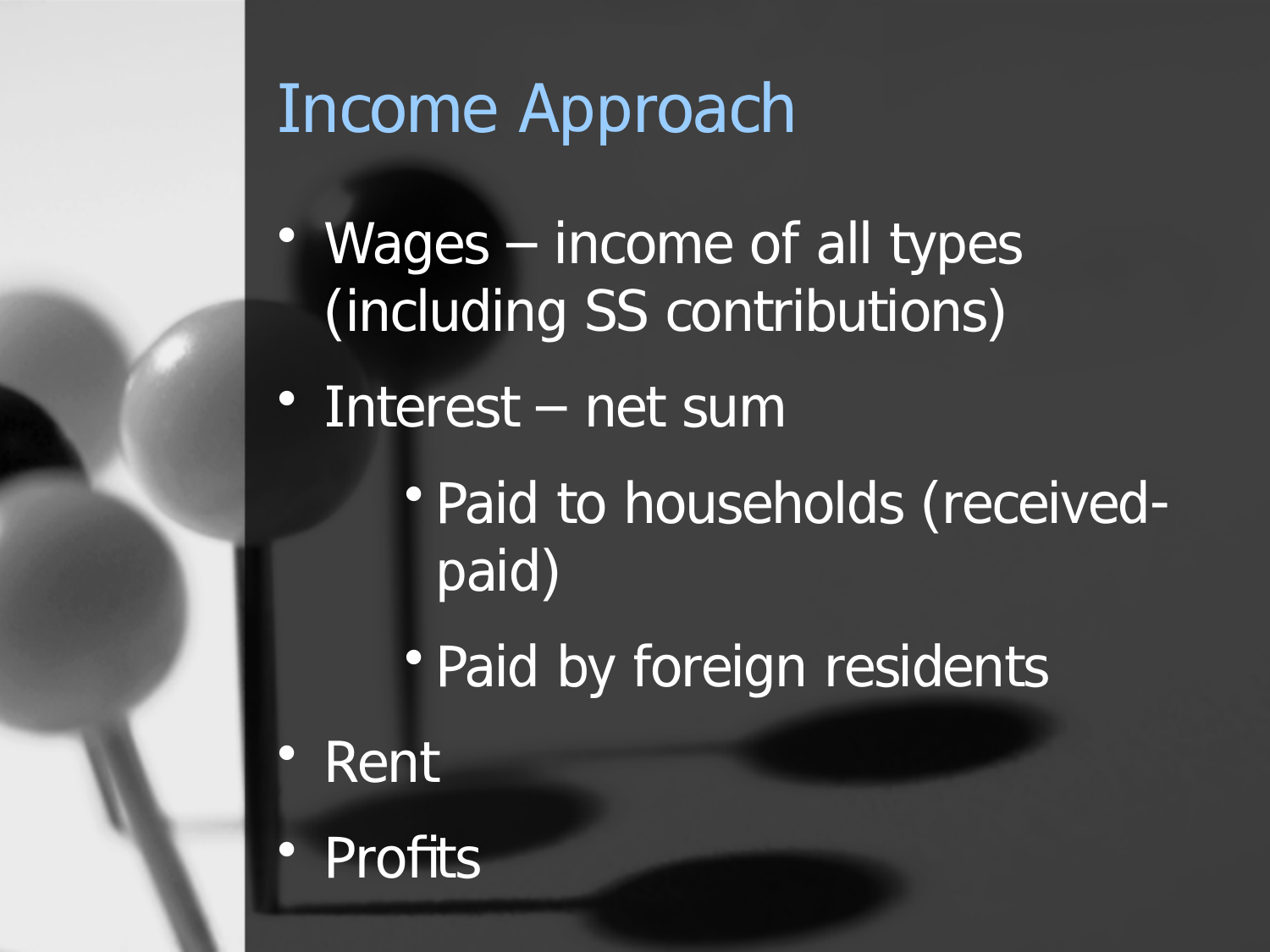

# Income Approach
Wages – income of all types (including SS contributions)
Interest – net sum
Paid to households (received-paid)
Paid by foreign residents
Rent
Profits